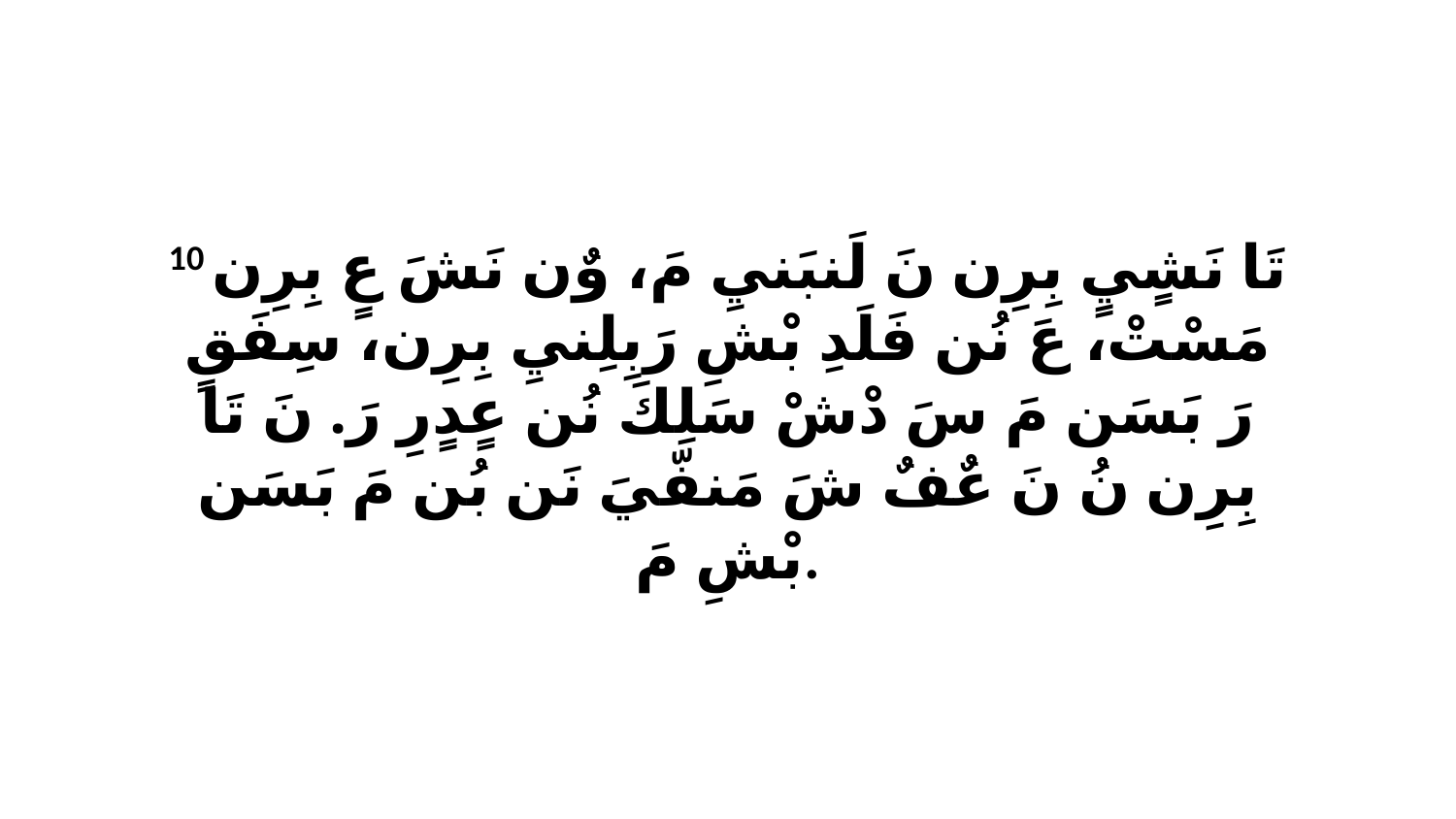

10 تَا نَشٍيٍ بِرِن نَ لَنبَنيِ مَ، وٌن نَشَ عٍ بِرِن مَسْتْ، عَ نُن فَلَدِ بْشِ رَبِلِنيِ بِرِن، سِفَقٍ رَ بَسَن مَ سَ دْشْ سَلِكَ نُن عٍدٍرِ رَ. نَ تَا بِرِن نُ نَ عٌفٌ شَ مَنفّيَ نَن بُن مَ بَسَن بْشِ مَ.